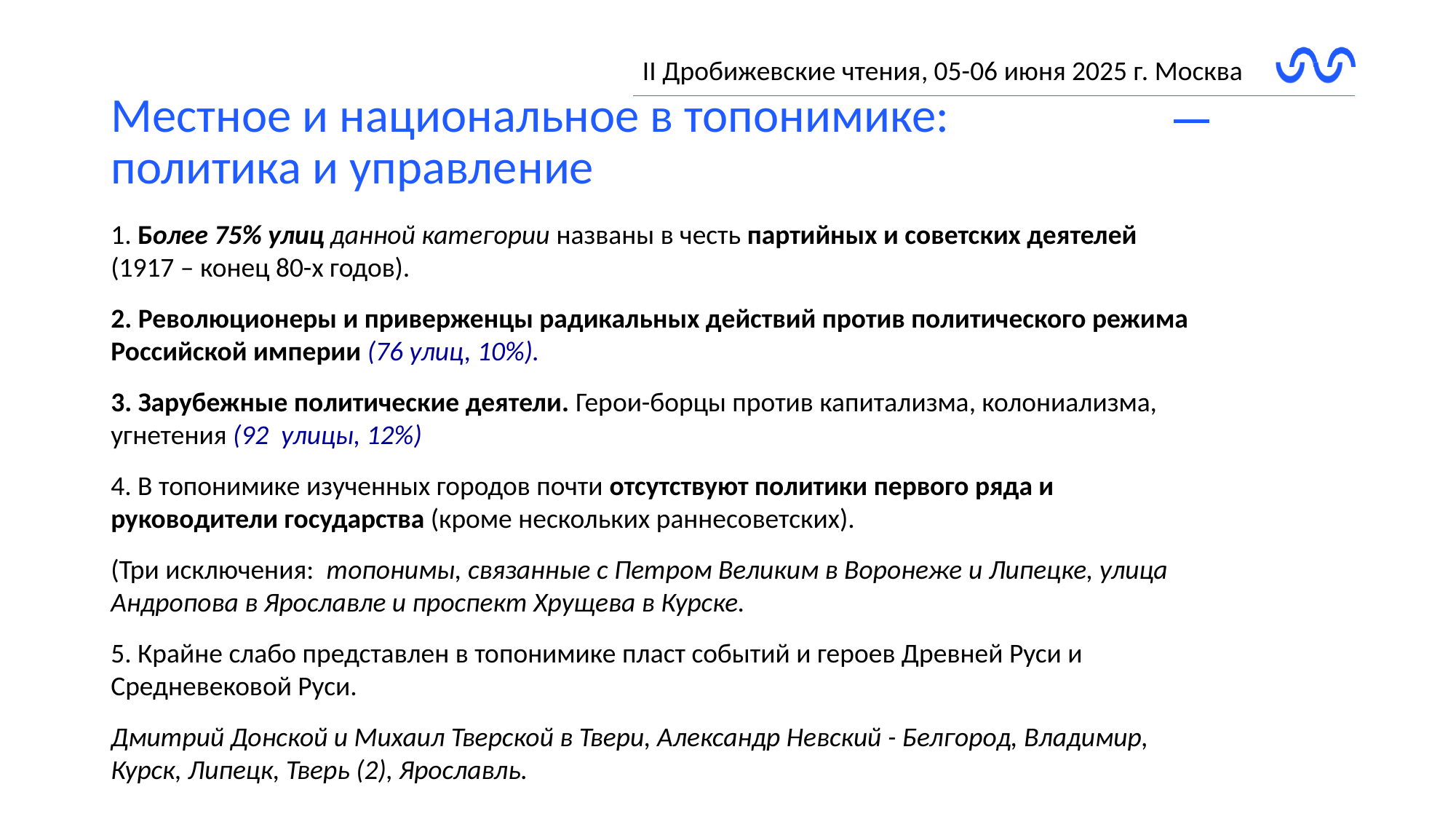

# Местное и национальное в топонимике: политика и управление
Иваново
1. Более 75% улиц данной категории названы в честь партийных и советских деятелей (1917 – конец 80-х годов).
2. Революционеры и приверженцы радикальных действий против политического режима Российской империи (76 улиц, 10%).
3. Зарубежные политические деятели. Герои-борцы против капитализма, колониализма, угнетения (92  улицы, 12%)
4. В топонимике изученных городов почти отсутствуют политики первого ряда и руководители государства (кроме нескольких раннесоветских).
(Три исключения:  топонимы, связанные с Петром Великим в Воронеже и Липецке, улица Андропова в Ярославле и проспект Хрущева в Курске.
5. Крайне слабо представлен в топонимике пласт событий и героев Древней Руси и Средневековой Руси.
Дмитрий Донской и Михаил Тверской в Твери, Александр Невский - Белгород, Владимир, Курск, Липецк, Тверь (2), Ярославль.